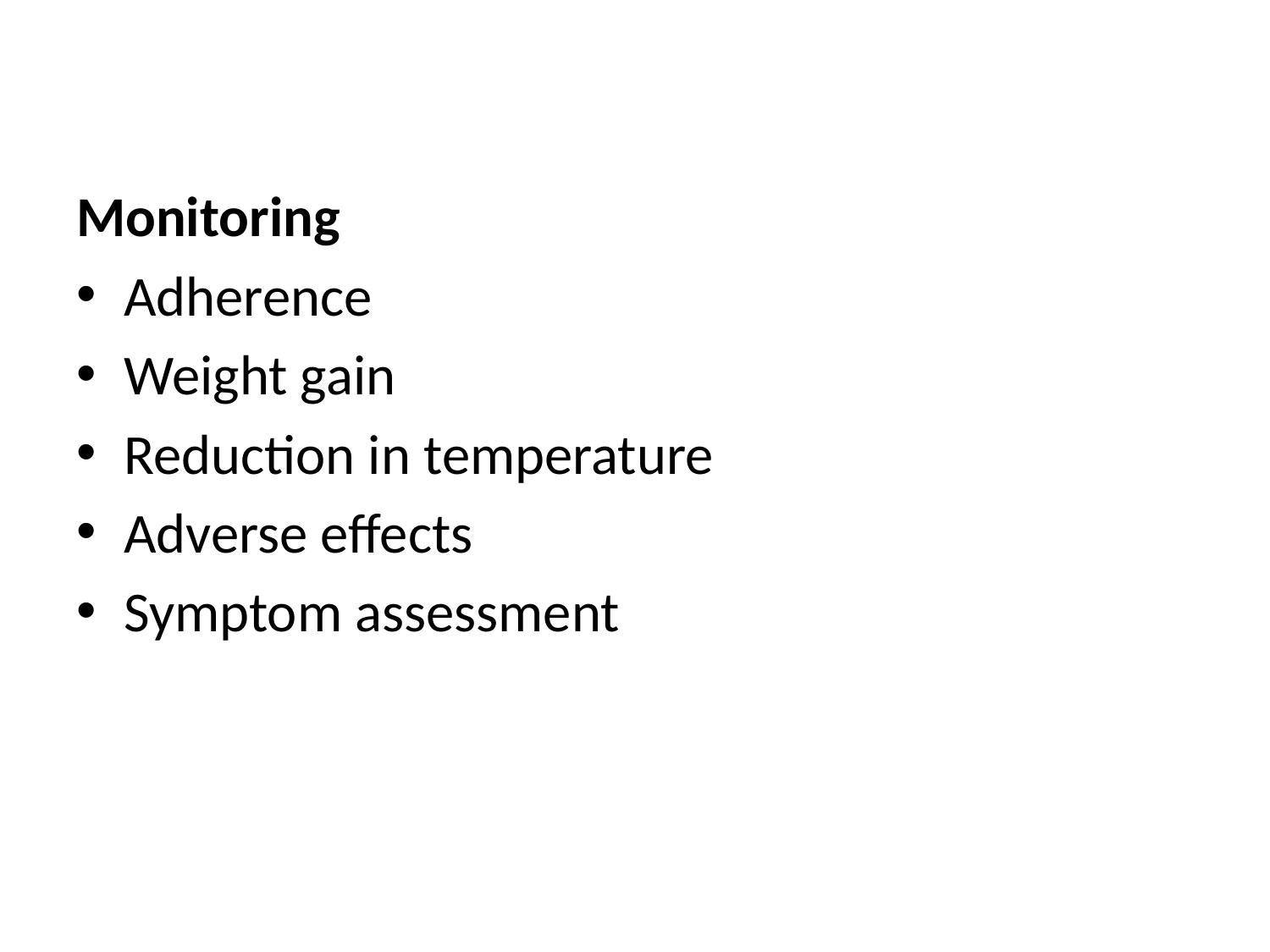

#

Monitoring
Adherence
Weight gain
Reduction in temperature
Adverse effects
Symptom assessment